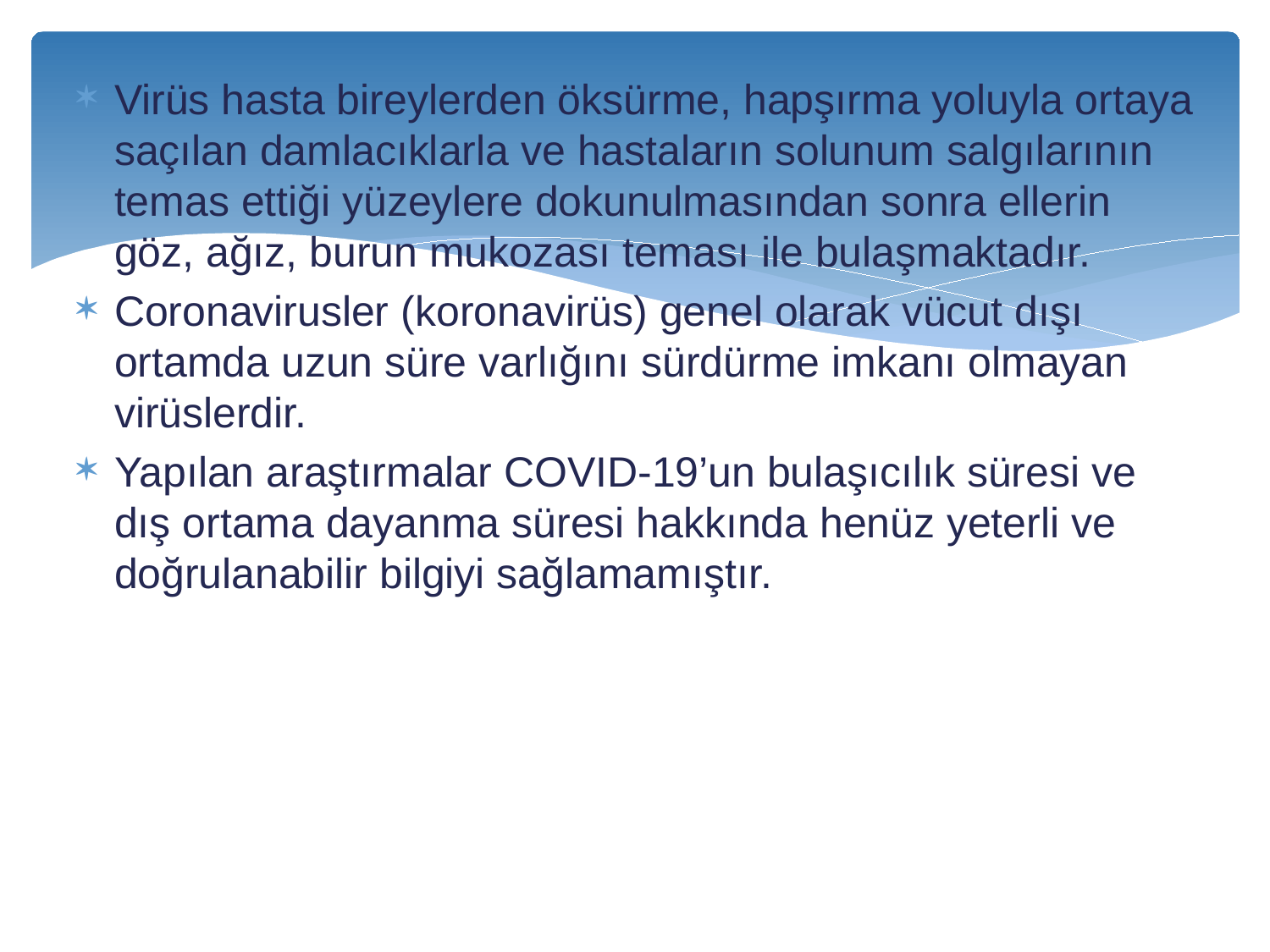

#
Virüs hasta bireylerden öksürme, hapşırma yoluyla ortaya saçılan damlacıklarla ve hastaların solunum salgılarının temas ettiği yüzeylere dokunulmasından sonra ellerin göz, ağız, burun mukozası teması ile bulaşmaktadır.
Coronavirusler (koronavirüs) genel olarak vücut dışı ortamda uzun süre varlığını sürdürme imkanı olmayan virüslerdir.
Yapılan araştırmalar COVID-19’un bulaşıcılık süresi ve dış ortama dayanma süresi hakkında henüz yeterli ve doğrulanabilir bilgiyi sağlamamıştır.